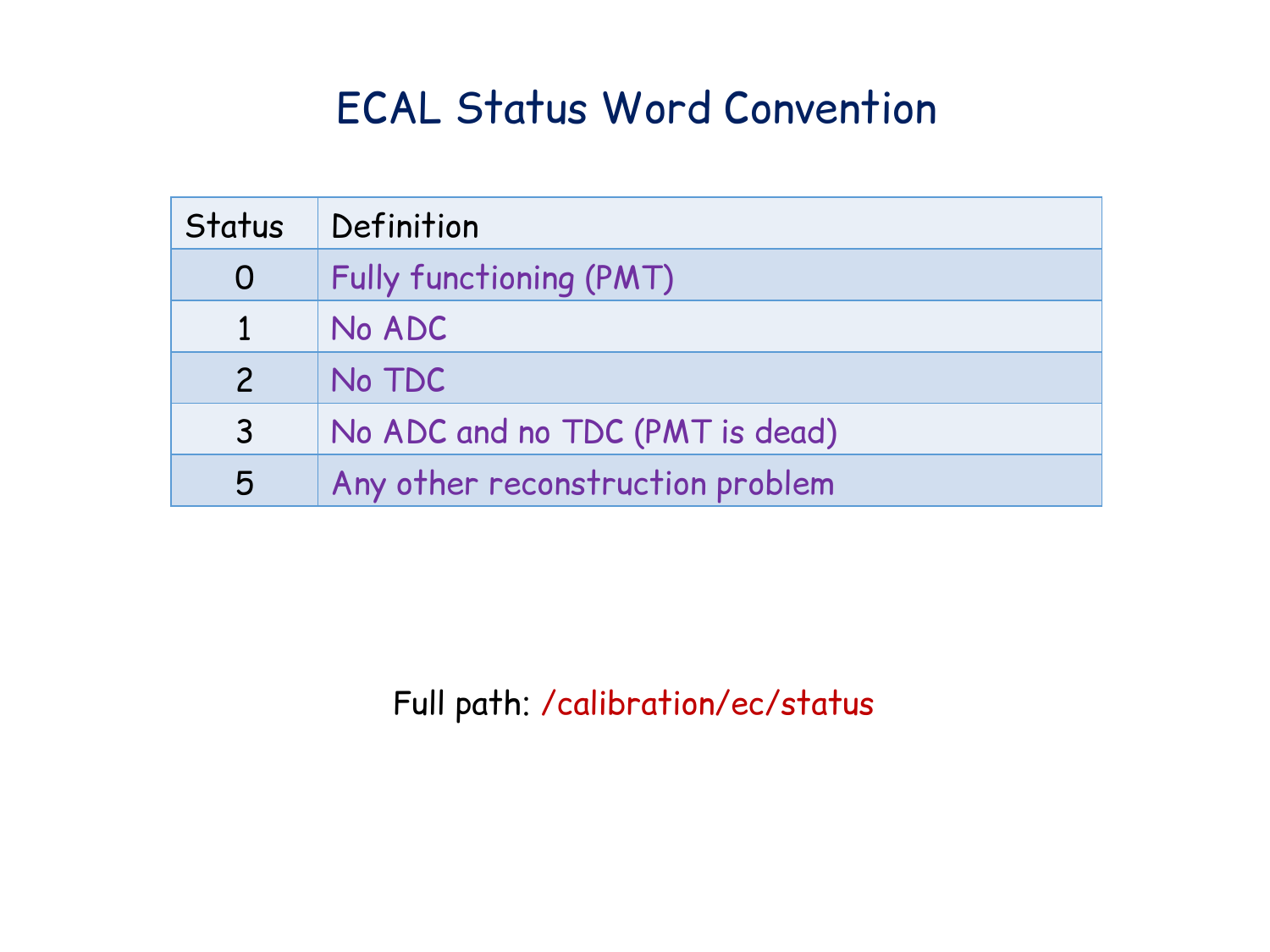

ECAL Status Word Convention
| Status | Definition |
| --- | --- |
| 0 | Fully functioning (PMT) |
| 1 | No ADC |
| 2 | No TDC |
| 3 | No ADC and no TDC (PMT is dead) |
| 5 | Any other reconstruction problem |
Full path: /calibration/ec/status